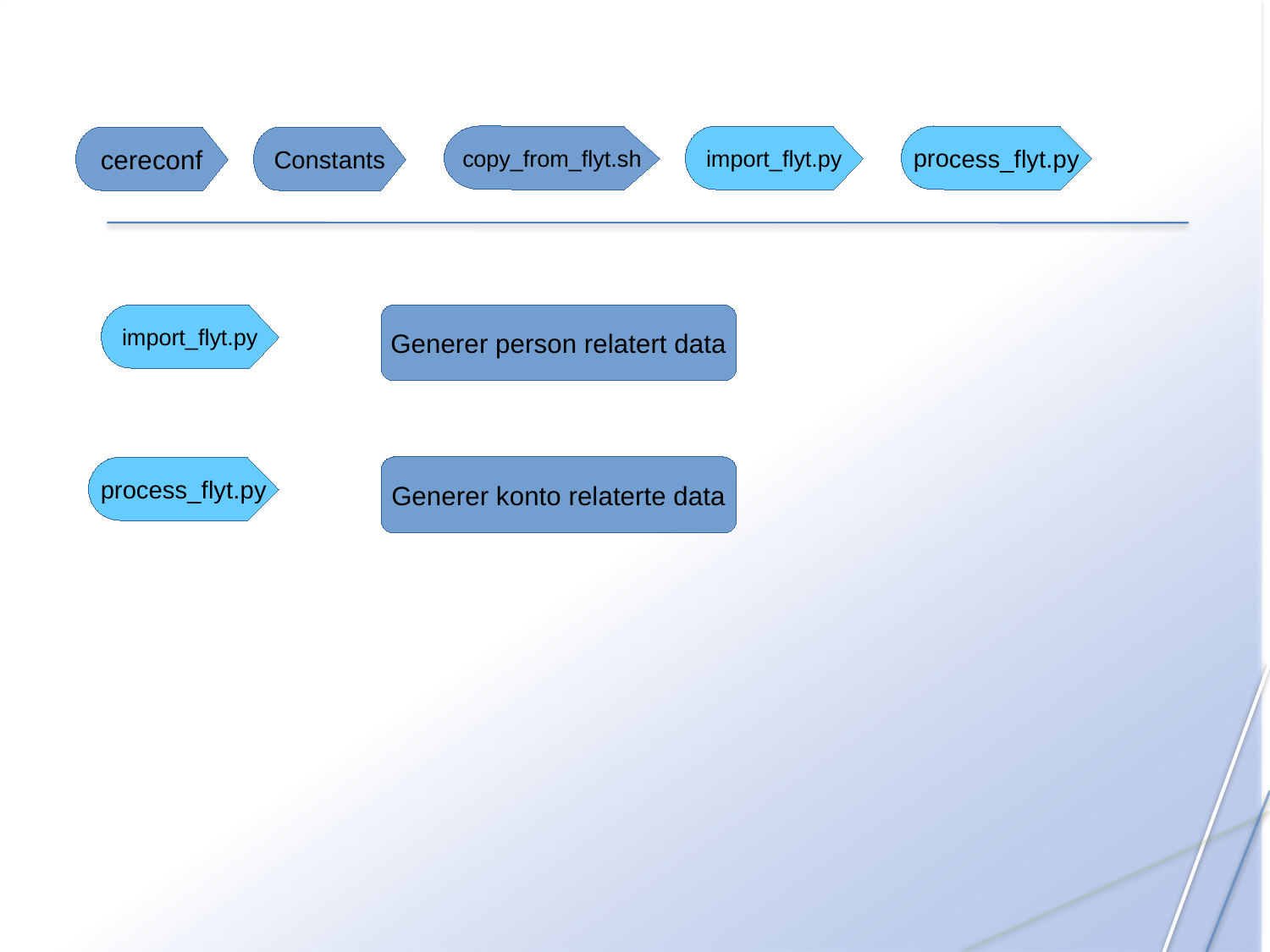

copy_from_flyt.sh
import_flyt.py
process_flyt.py
cereconf
Constants
Generer person relatert data
import_flyt.py
Generer konto relaterte data
process_flyt.py